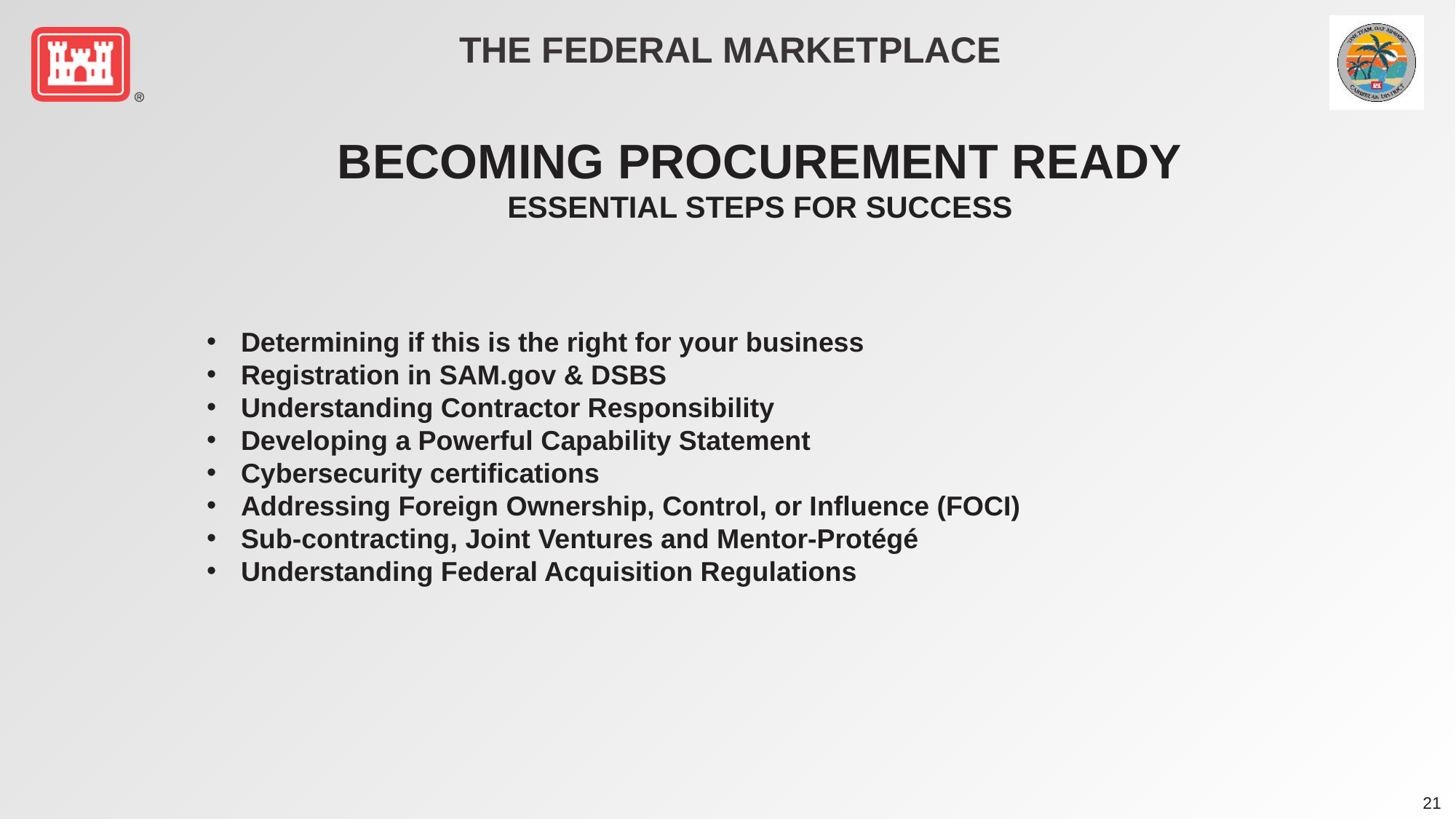

# The federal marketplace
Becoming procurement ready
Essential steps for success

Determining if this is the right for your business
Registration in SAM.gov & DSBS
Understanding Contractor Responsibility
Developing a Powerful Capability Statement
Cybersecurity certifications
Addressing Foreign Ownership, Control, or Influence (FOCI)
Sub-contracting, Joint Ventures and Mentor-Protégé
Understanding Federal Acquisition Regulations